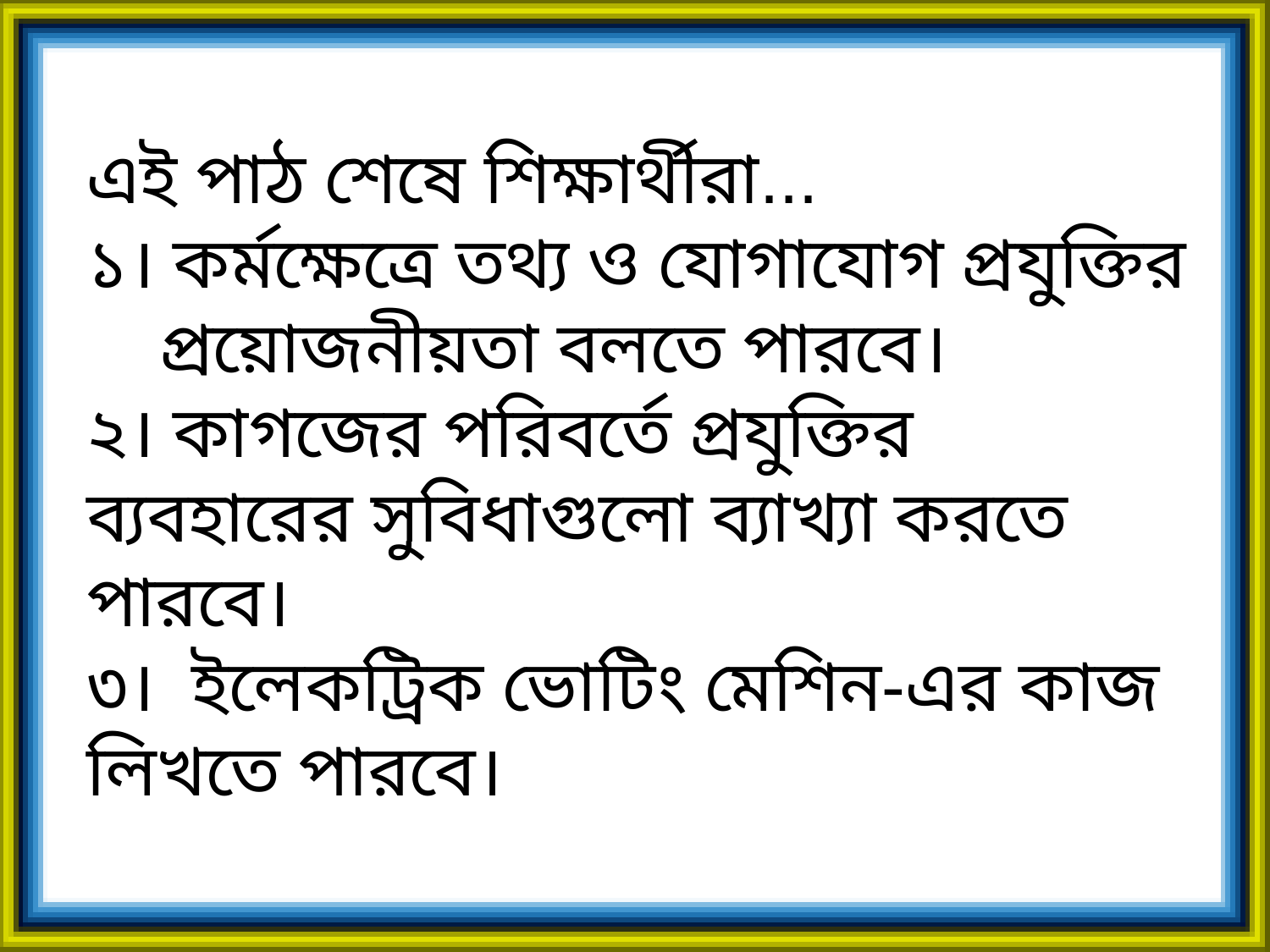

এই পাঠ শেষে শিক্ষার্থীরা...
১। কর্মক্ষেত্রে তথ্য ও যোগাযোগ প্রযুক্তির
    প্রয়োজনীয়তা বলতে পারবে।
২। কাগজের পরিবর্তে প্রযুক্তির ব্যবহারের সুবিধাগুলো ব্যাখ্যা করতে পারবে।
৩।  ইলেকট্রিক ভোটিং মেশিন-এর কাজ লিখতে পারবে।